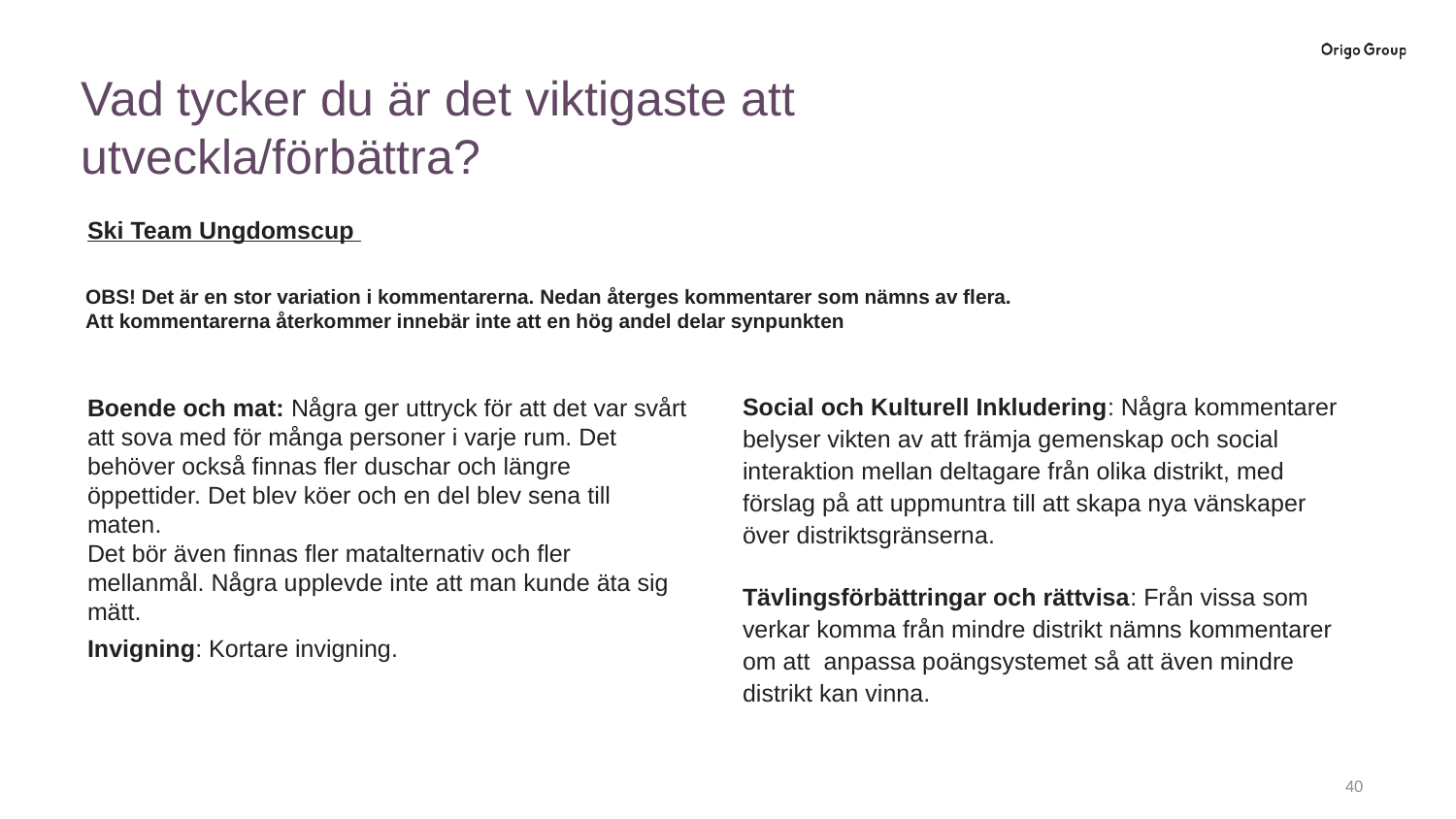

# Vad tycker du är det viktigaste att utveckla/förbättra?
Ski Team Ungdomscup

Boende och mat: Några ger uttryck för att det var svårt att sova med för många personer i varje rum. Det behöver också finnas fler duschar och längre öppettider. Det blev köer och en del blev sena till maten.
Det bör även finnas fler matalternativ och fler mellanmål. Några upplevde inte att man kunde äta sig mätt.
Invigning: Kortare invigning.

Social och Kulturell Inkludering: Några kommentarer belyser vikten av att främja gemenskap och social interaktion mellan deltagare från olika distrikt, med förslag på att uppmuntra till att skapa nya vänskaper över distriktsgränserna.
Tävlingsförbättringar och rättvisa: Från vissa som verkar komma från mindre distrikt nämns kommentarer om att  anpassa poängsystemet så att även mindre distrikt kan vinna.
OBS! Det är en stor variation i kommentarerna. Nedan återges kommentarer som nämns av flera.
Att kommentarerna återkommer innebär inte att en hög andel delar synpunkten

40